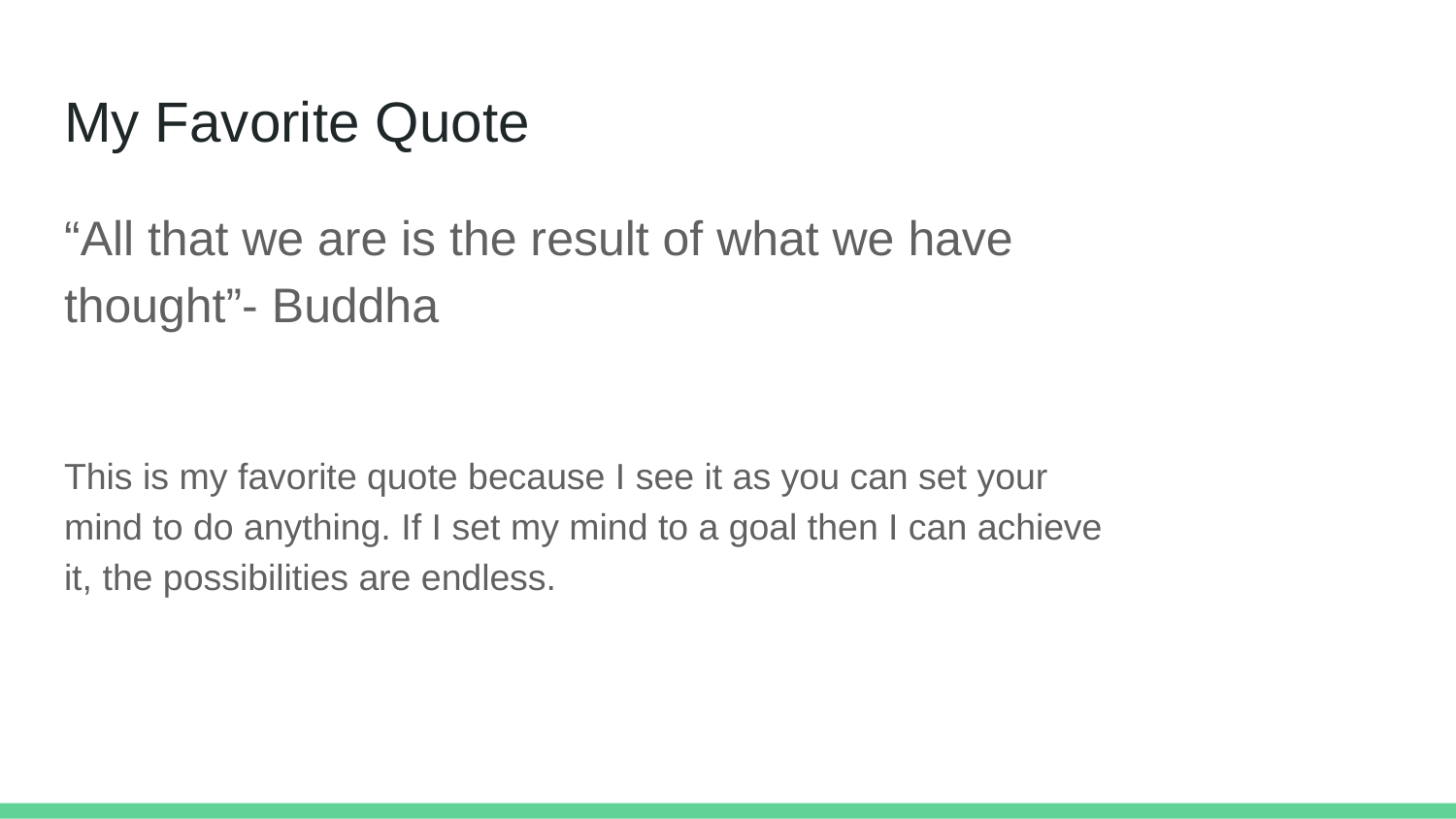

# My Favorite Quote
“All that we are is the result of what we have thought”- Buddha

This is my favorite quote because I see it as you can set your mind to do anything. If I set my mind to a goal then I can achieve it, the possibilities are endless.